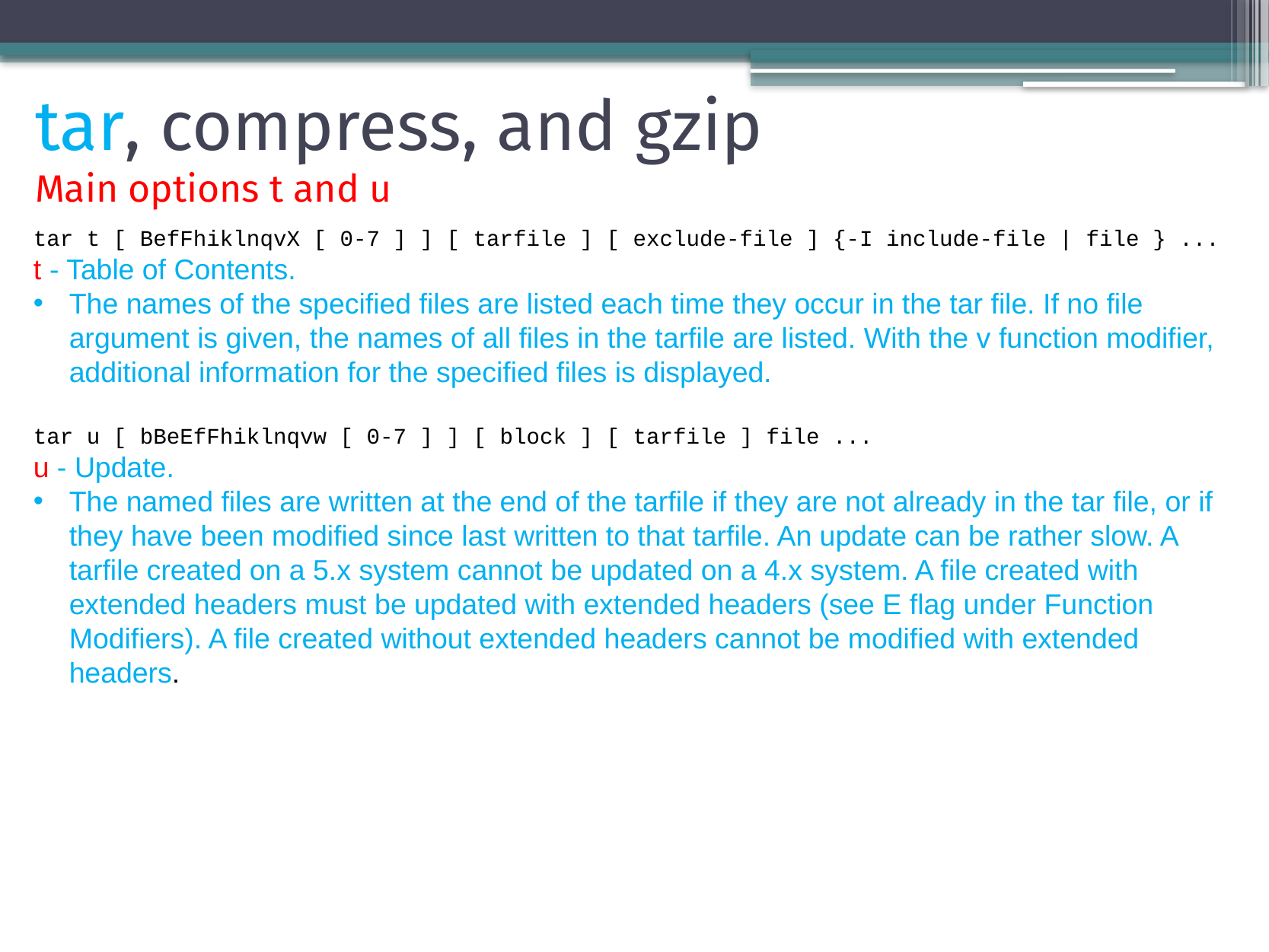

# tar, compress, and gzip Main options t and u
tar t [ BefFhiklnqvX [ 0-7 ] ] [ tarfile ] [ exclude-file ] {-I include-file | file } ...
t - Table of Contents.
The names of the specified files are listed each time they occur in the tar file. If no file argument is given, the names of all files in the tarfile are listed. With the v function modifier, additional information for the specified files is displayed.

tar u [ bBeEfFhiklnqvw [ 0-7 ] ] [ block ] [ tarfile ] file ...
u - Update.
The named files are written at the end of the tarfile if they are not already in the tar file, or if they have been modified since last written to that tarfile. An update can be rather slow. A tarfile created on a 5.x system cannot be updated on a 4.x system. A file created with extended headers must be updated with extended headers (see E flag under Function Modifiers). A file created without extended headers cannot be modified with extended headers.